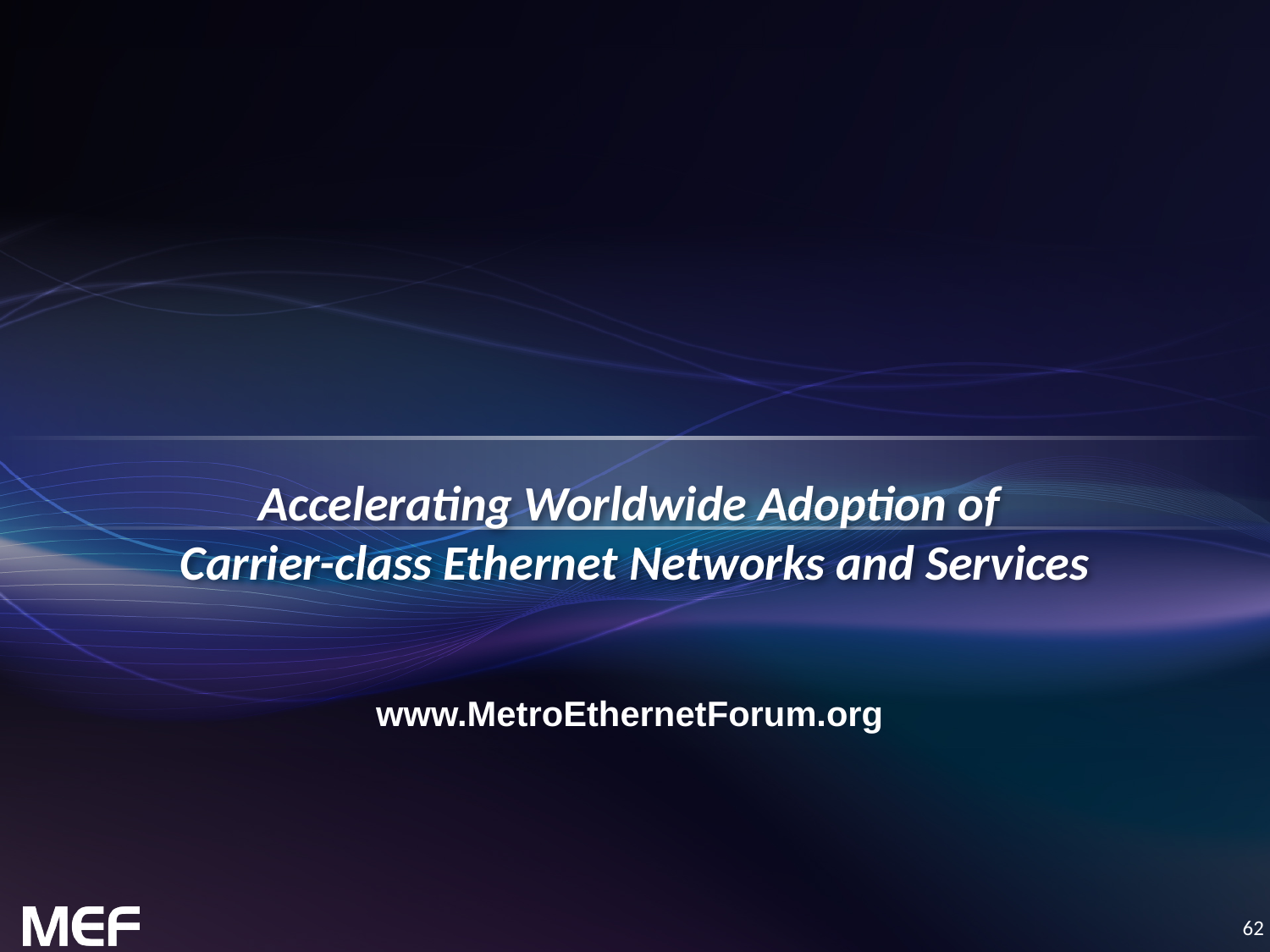

# Accelerating Worldwide Adoption of Carrier-class Ethernet Networks and Services
www.MetroEthernetForum.org